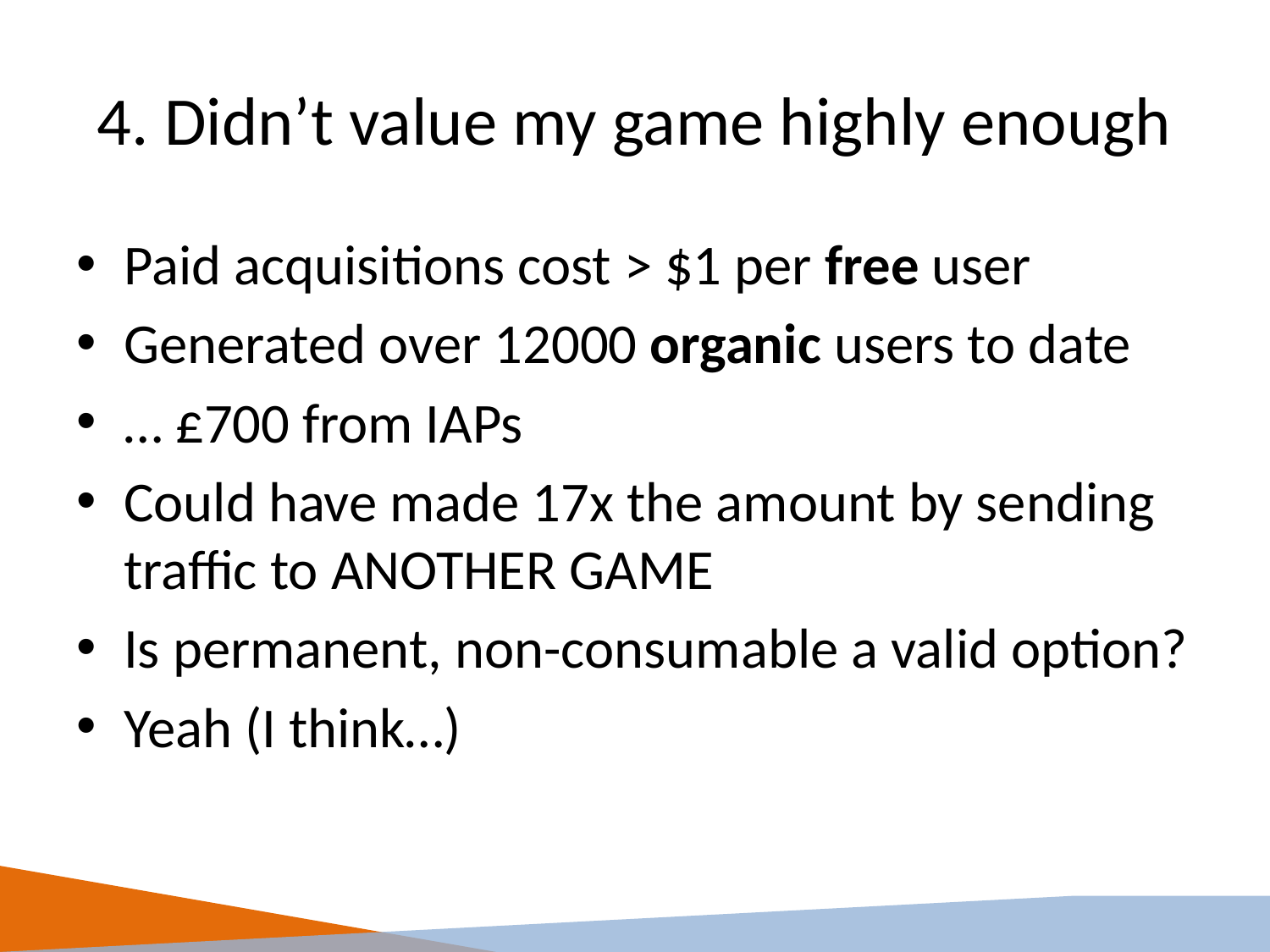

# 4. Didn’t value my game highly enough
Paid acquisitions cost > $1 per free user
Generated over 12000 organic users to date
… £700 from IAPs
Could have made 17x the amount by sending traffic to ANOTHER GAME
Is permanent, non-consumable a valid option?
Yeah (I think…)